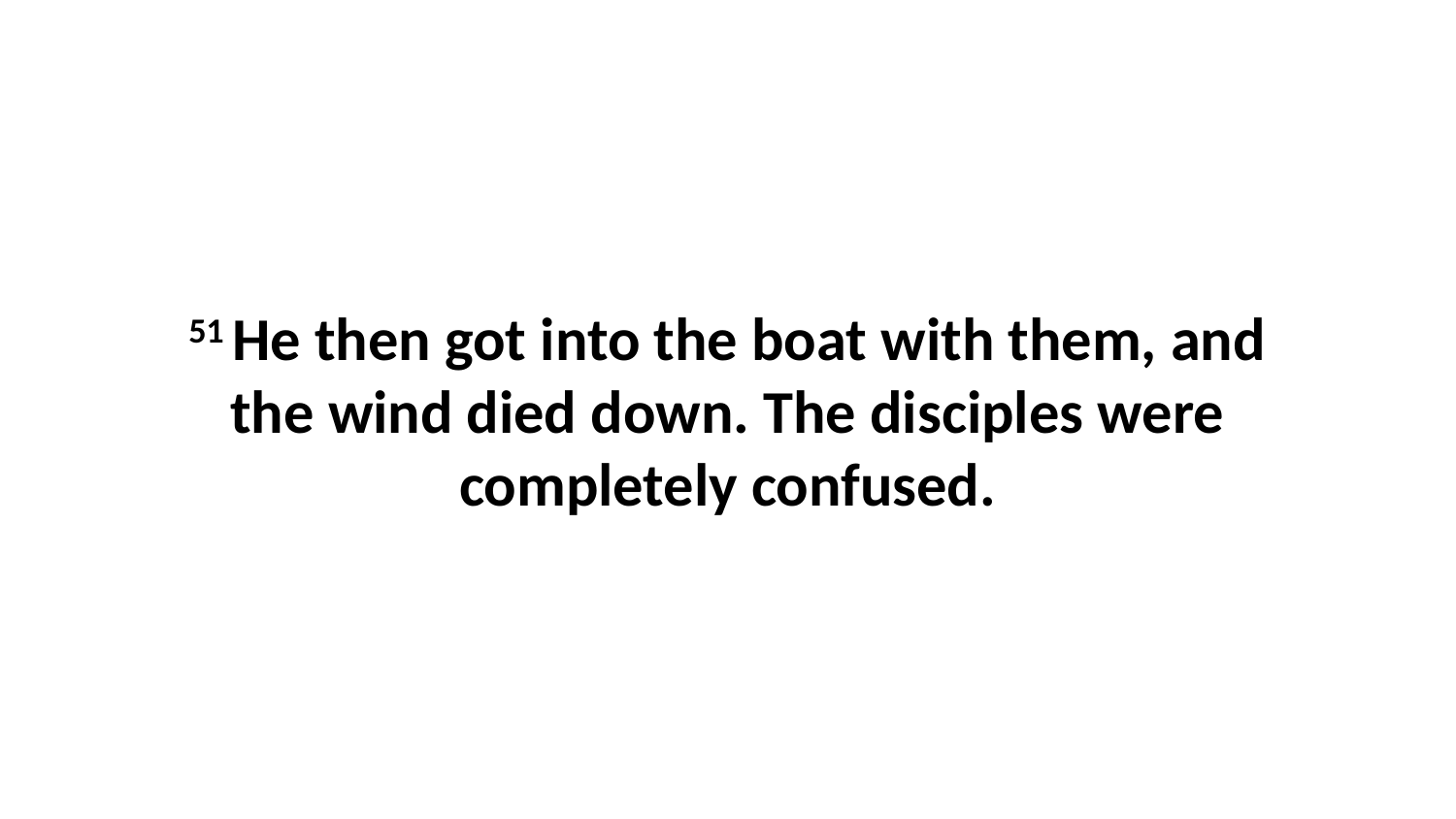

51 He then got into the boat with them, and the wind died down. The disciples were completely confused.